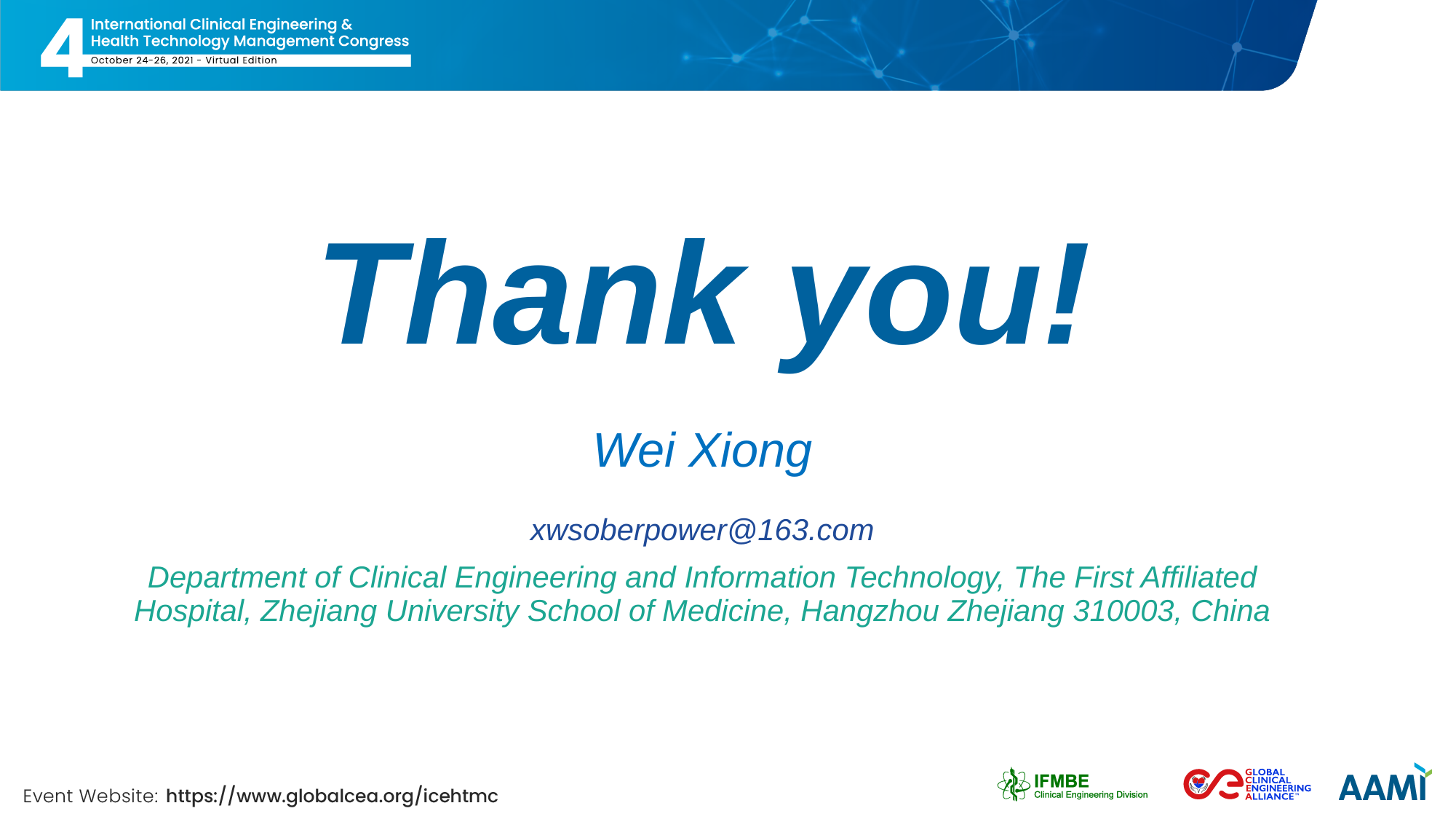

Thank you!
# Wei Xiong
xwsoberpower@163.com
Department of Clinical Engineering and Information Technology, The First Affiliated Hospital, Zhejiang University School of Medicine, Hangzhou Zhejiang 310003, China